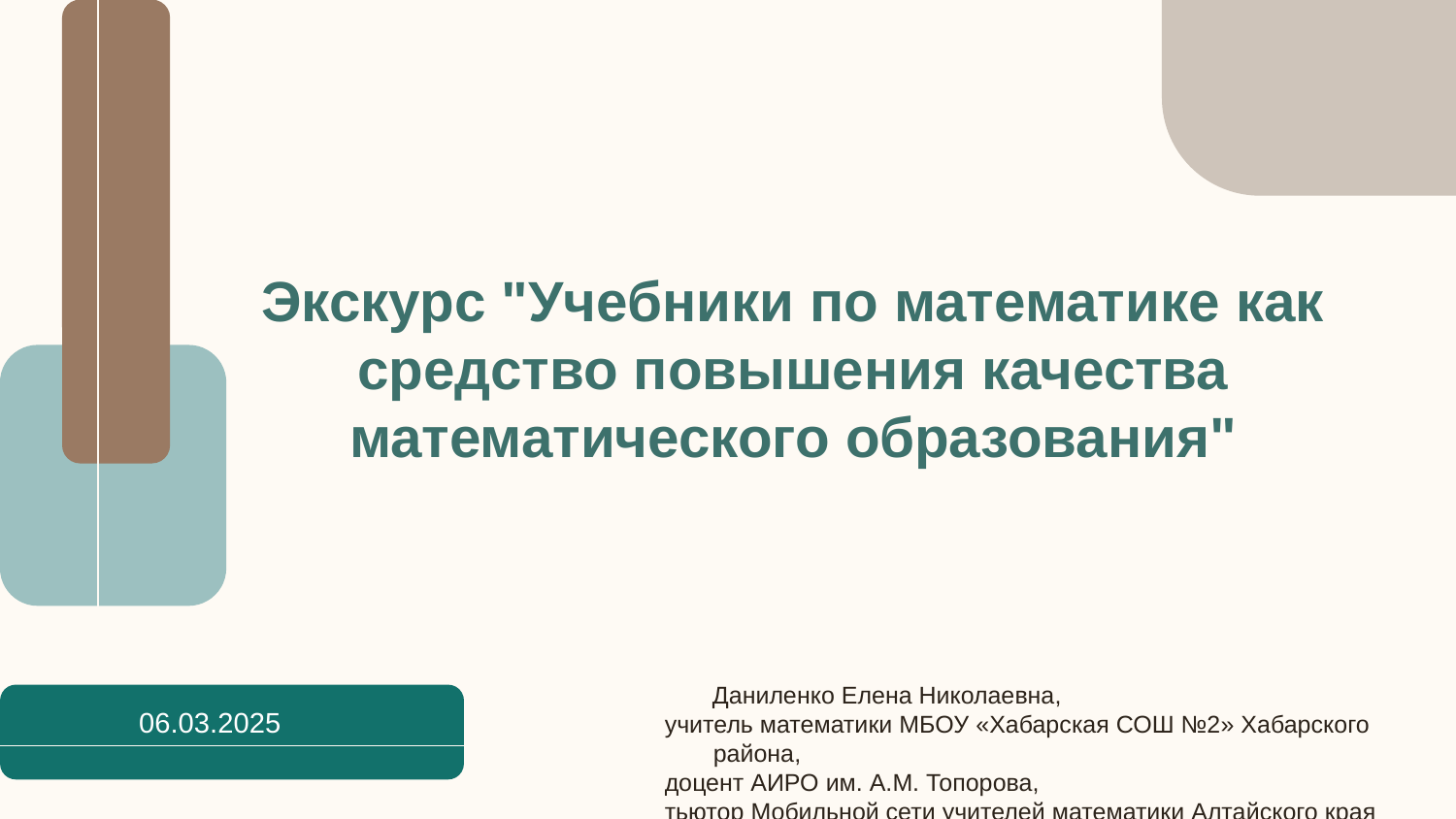

# Экскурс "Учебники по математике как средство повышения качества математического образования"
       Даниленко Елена Николаевна,
учитель математики МБОУ «Хабарская СОШ №2» Хабарского района,
доцент АИРО им. А.М. Топорова,
тьютор Мобильной сети учителей математики Алтайского края
06.03.2025